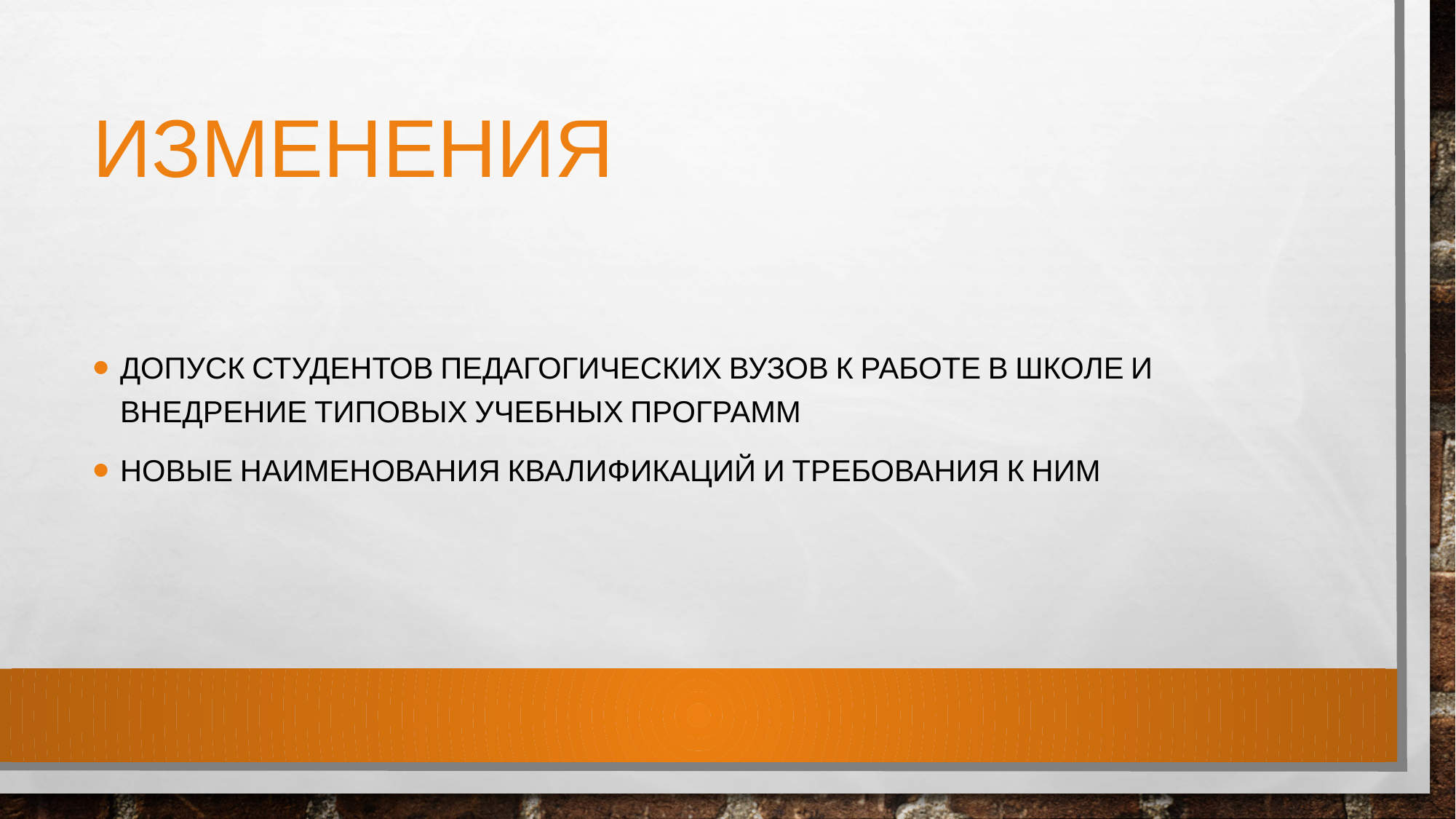

# Изменения
Допуск студентов педагогических вузов к работе в школе и внедрение типовых учебных программ
Новые наименования квалификаций и требования к ним